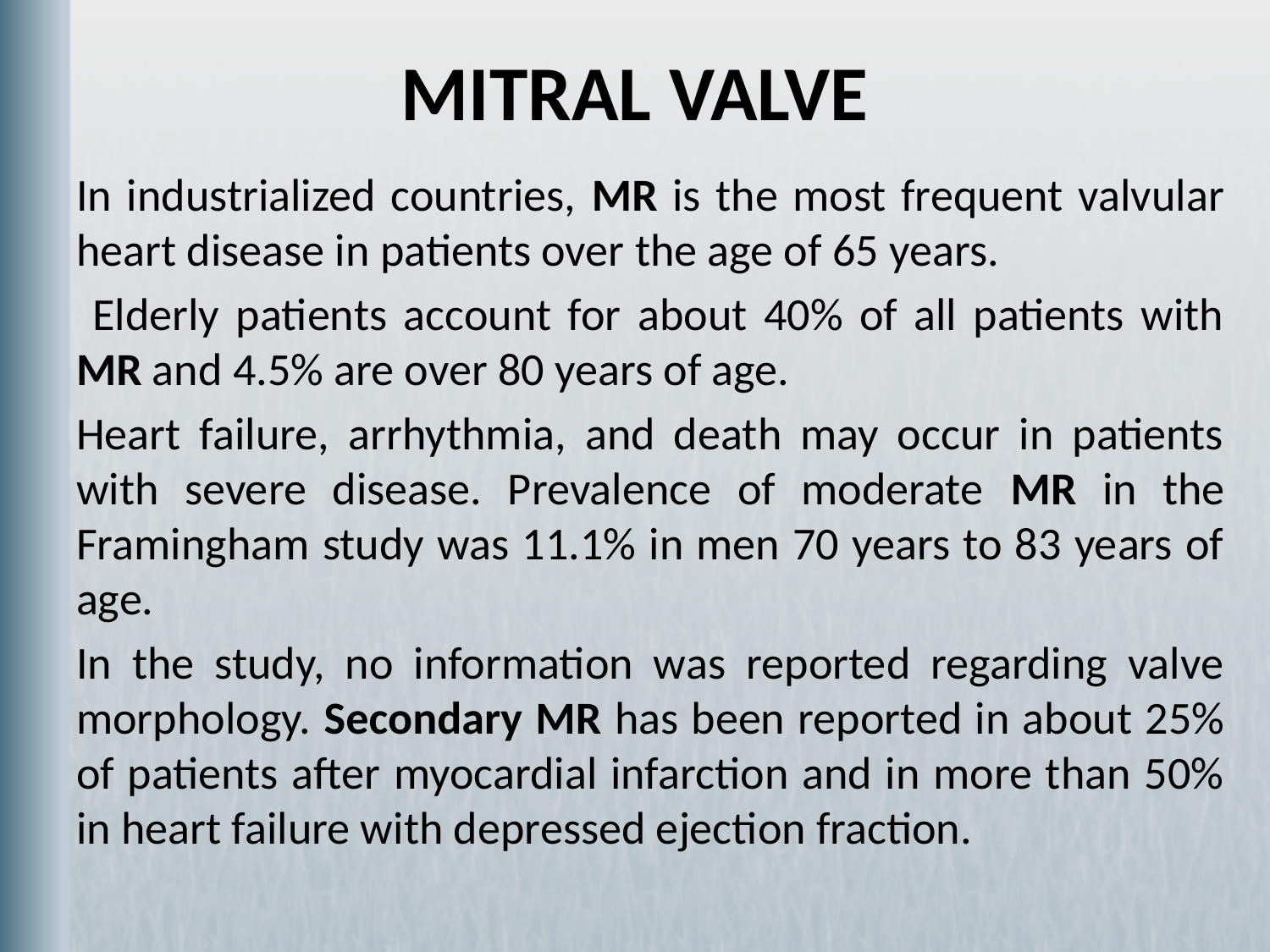

# MITRAL VALVE
In industrialized countries, MR is the most frequent valvular heart disease in patients over the age of 65 years.
 Elderly patients account for about 40% of all patients with MR and 4.5% are over 80 years of age.
Heart failure, arrhythmia, and death may occur in patients with severe disease. Prevalence of moderate MR in the Framingham study was 11.1% in men 70 years to 83 years of age.
In the study, no information was reported regarding valve morphology. Secondary MR has been reported in about 25% of patients after myocardial infarction and in more than 50% in heart failure with depressed ejection fraction.